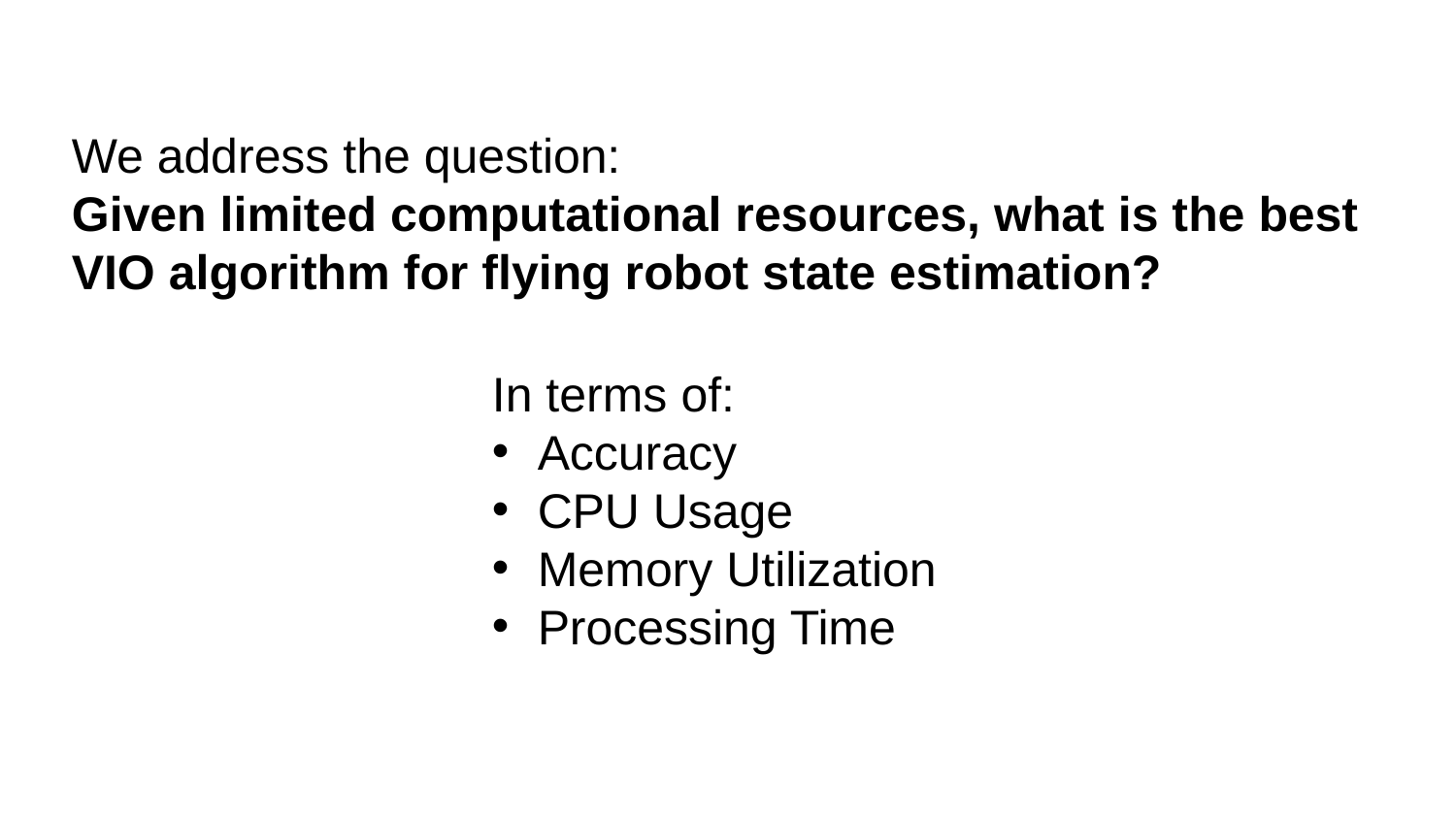

We address the question:
Given limited computational resources, what is the best VIO algorithm for flying robot state estimation?
In terms of:
Accuracy
CPU Usage
Memory Utilization
Processing Time